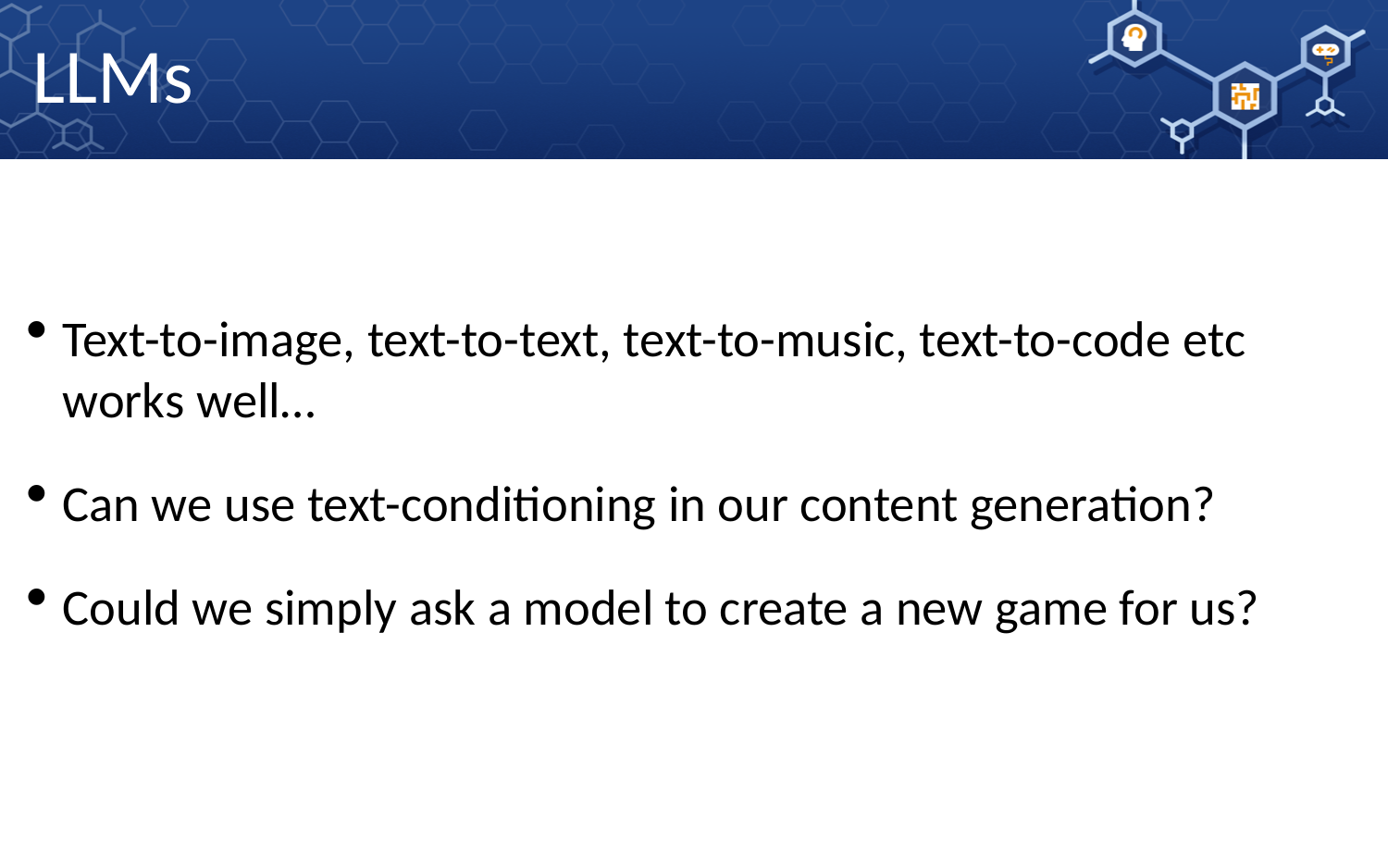

LLMs
Text-to-image, text-to-text, text-to-music, text-to-code etc works well…
Can we use text-conditioning in our content generation?
Could we simply ask a model to create a new game for us?